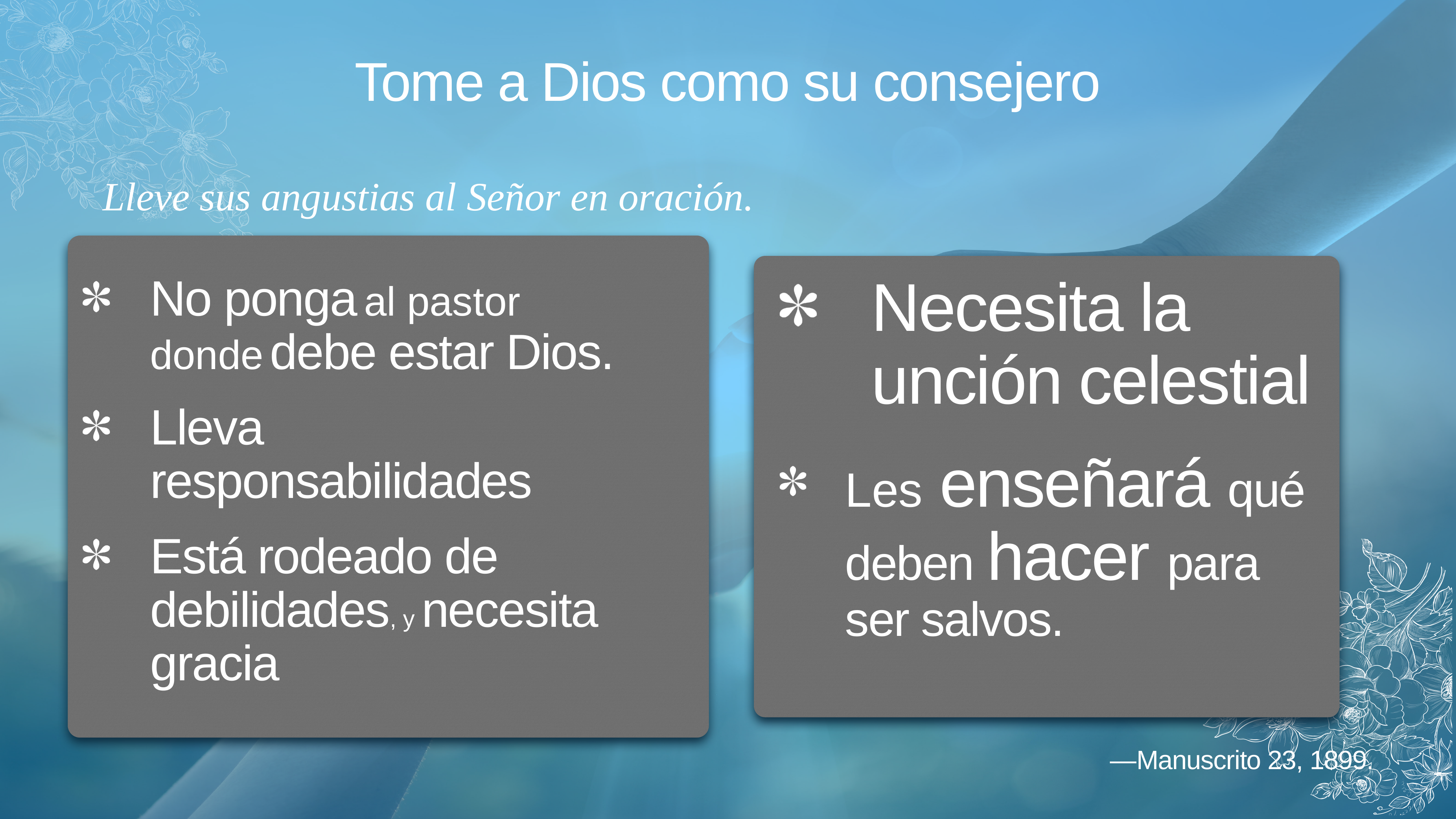

# Tome a Dios como su consejero
Lleve sus angustias al Señor en oración.

No ponga al pastor donde debe estar Dios.
Lleva responsabilidades
Está rodeado de debilidades, y necesita gracia
Necesita la unción celestial
Les enseñará qué deben hacer para ser salvos.
—Manuscrito 23, 1899.